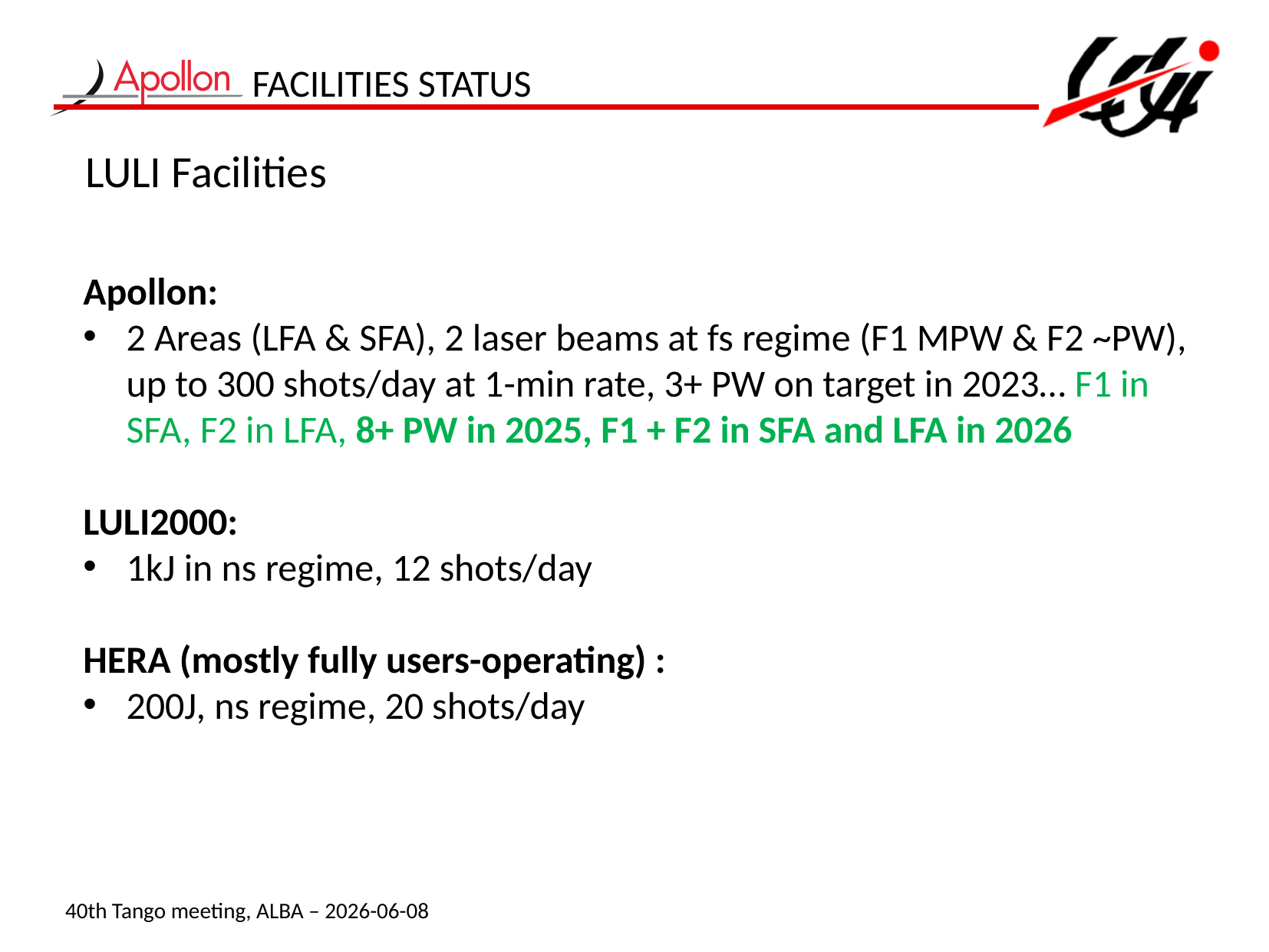

Facilities Status
# LULI Facilities
Apollon:
2 Areas (LFA & SFA), 2 laser beams at fs regime (F1 MPW & F2 ~PW), up to 300 shots/day at 1-min rate, 3+ PW on target in 2023… F1 in SFA, F2 in LFA, 8+ PW in 2025, F1 + F2 in SFA and LFA in 2026

LULI2000:
1kJ in ns regime, 12 shots/day

HERA (mostly fully users-operating) :
200J, ns regime, 20 shots/day